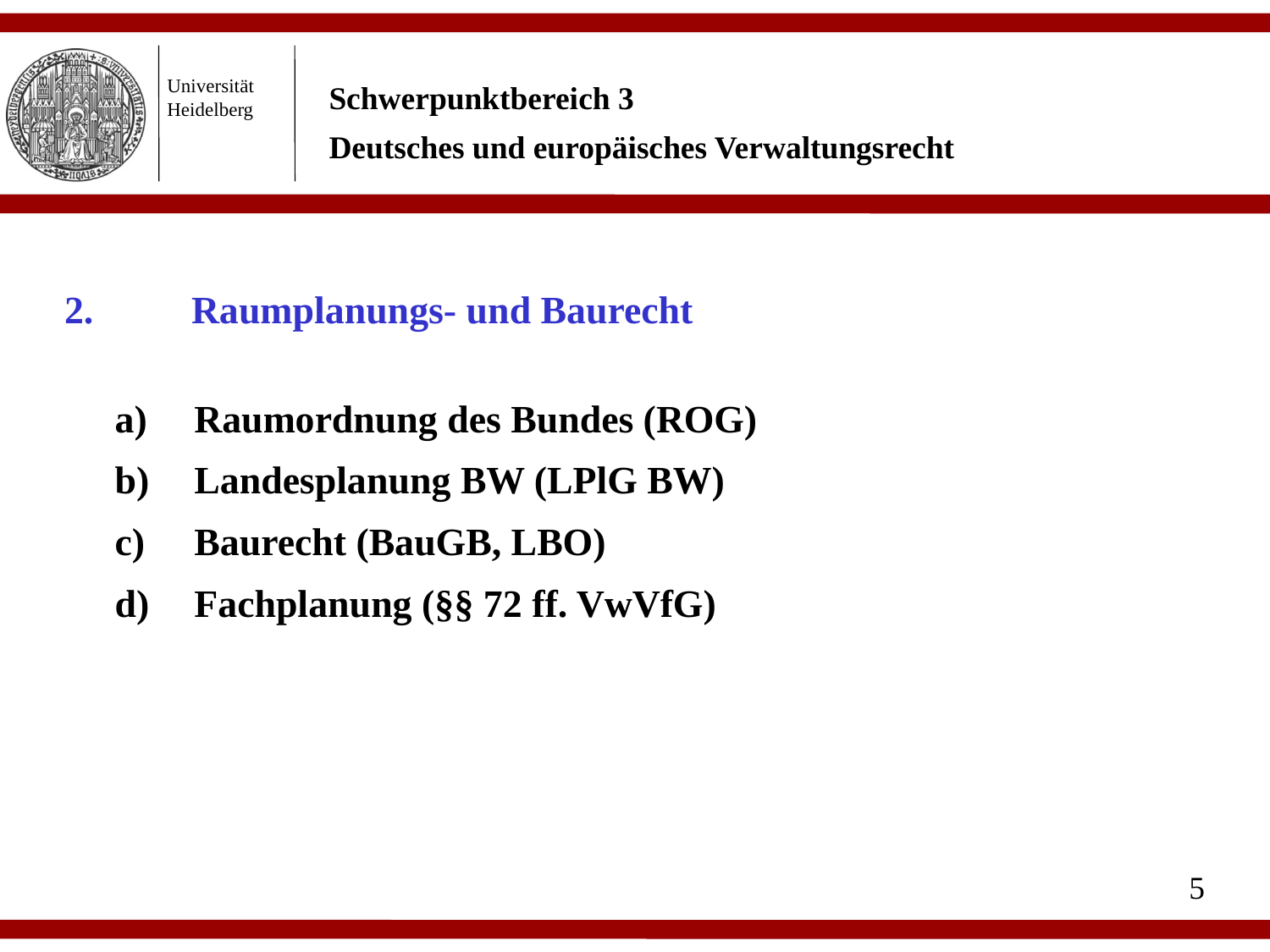

2.	Raumplanungs- und Baurecht
Raumordnung des Bundes (ROG)
Landesplanung BW (LPlG BW)
Baurecht (BauGB, LBO)
Fachplanung (§§ 72 ff. VwVfG)

5